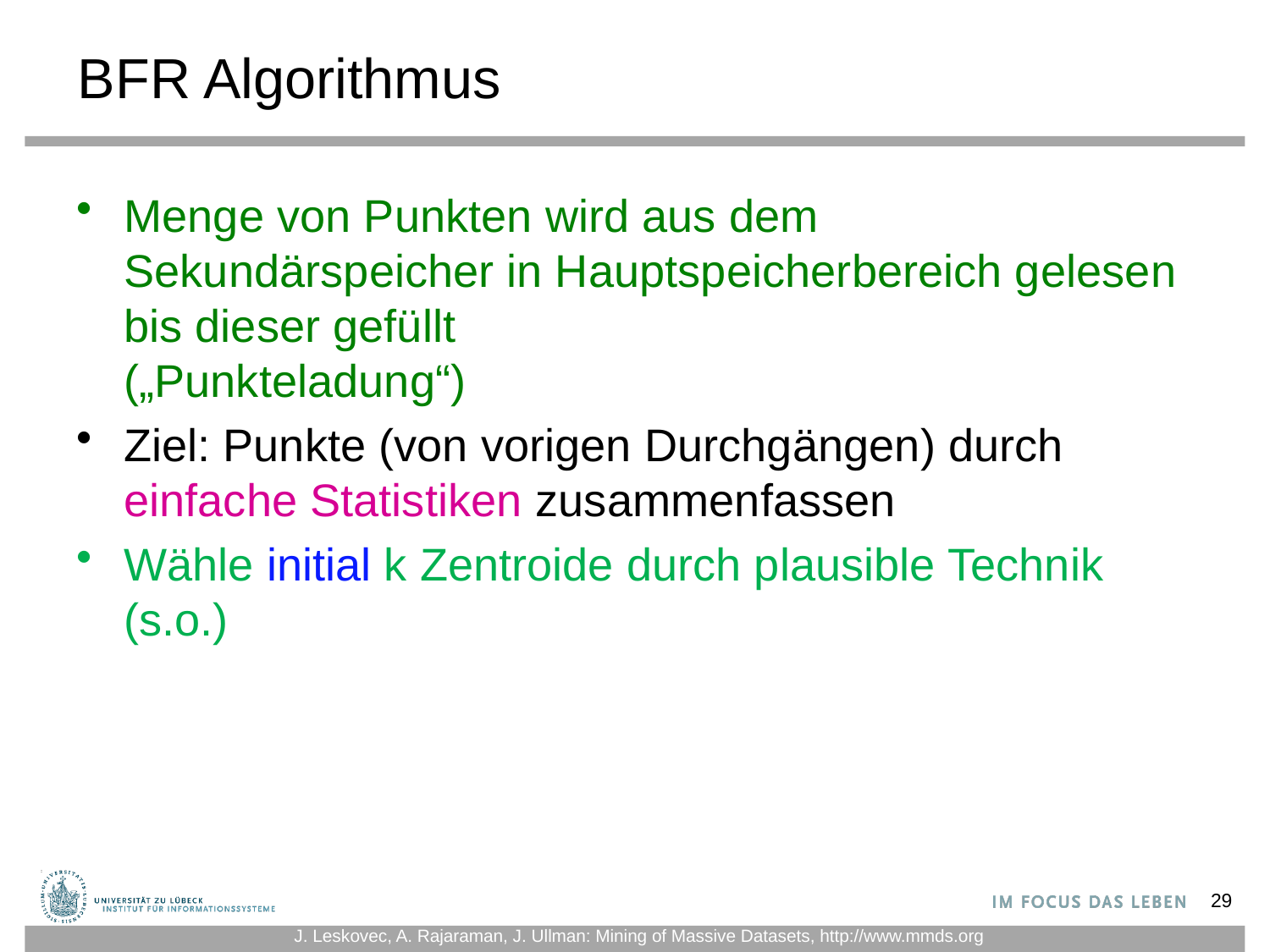

# BFR Algorithmus
Menge von Punkten wird aus dem Sekundärspeicher in Hauptspeicherbereich gelesen bis dieser gefüllt
(„Punkteladung“)
Ziel: Punkte (von vorigen Durchgängen) durch
einfache Statistiken zusammenfassen
Wähle initial k Zentroide durch plausible Technik (s.o.)
29
J. Leskovec, A. Rajaraman, J. Ullman: Mining of Massive Datasets, http://www.mmds.org